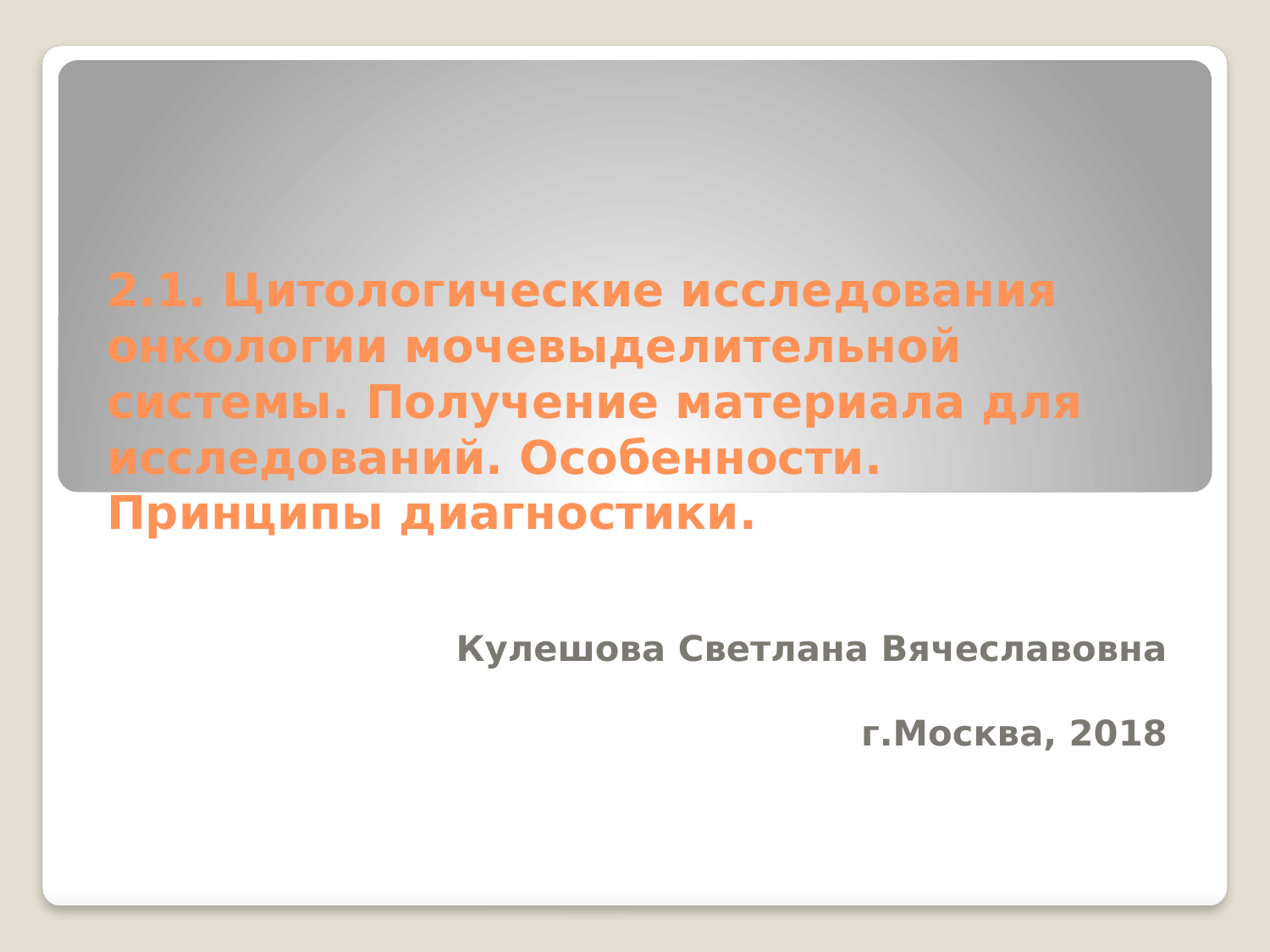

# 2.1. Цитологические исследования онкологии мочевыделительной	системы. Получение материала для исследований. Особенности. Принципы диагностики.
Кулешова Светлана Вячеславовна

г.Москва, 2018